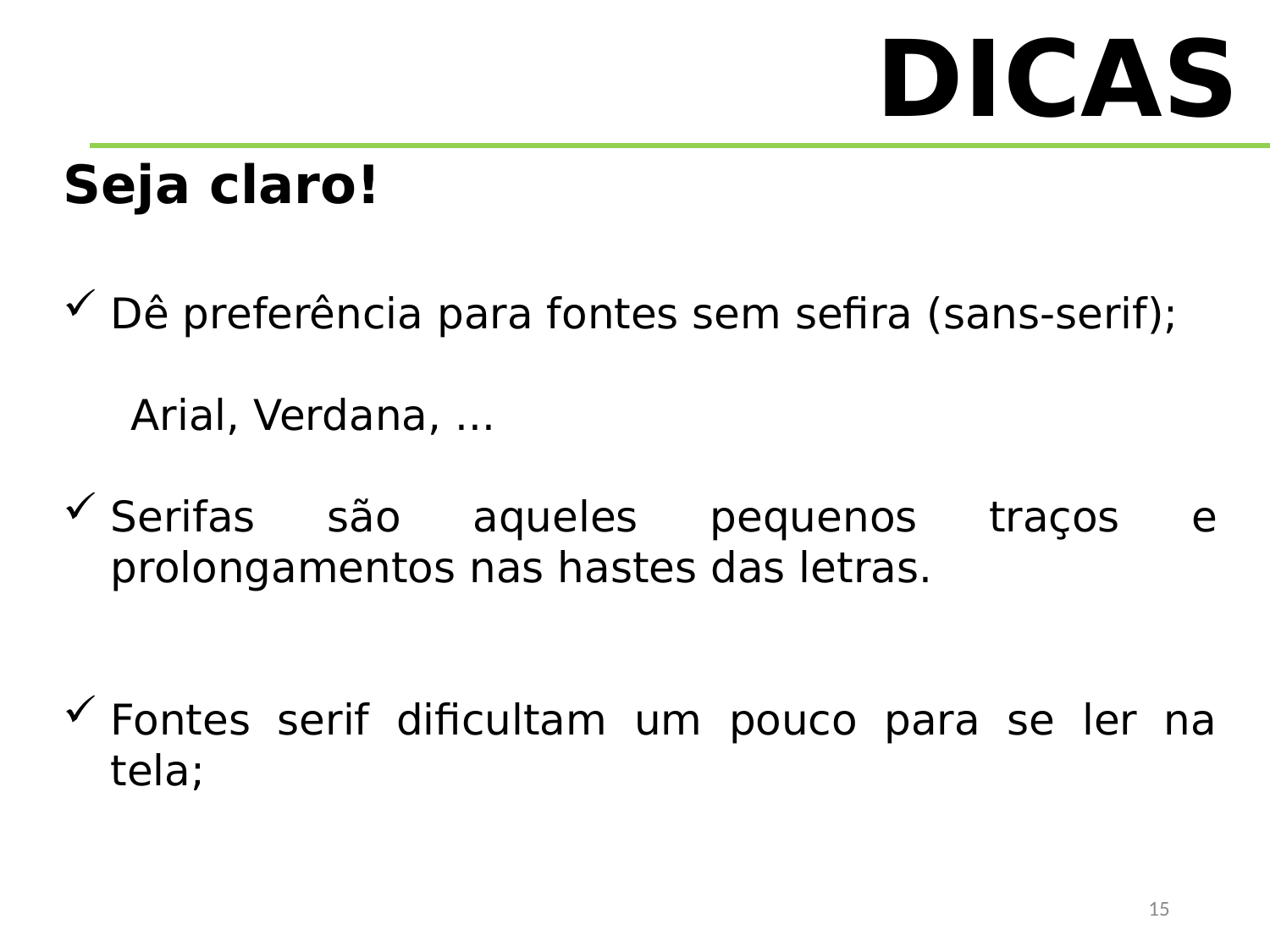

DICAS
Seja claro!
Dê preferência para fontes sem sefira (sans-serif);

     Arial, Verdana, ...

Serifas são aqueles pequenos traços e prolongamentos nas hastes das letras.

Fontes serif dificultam um pouco para se ler na tela;
15